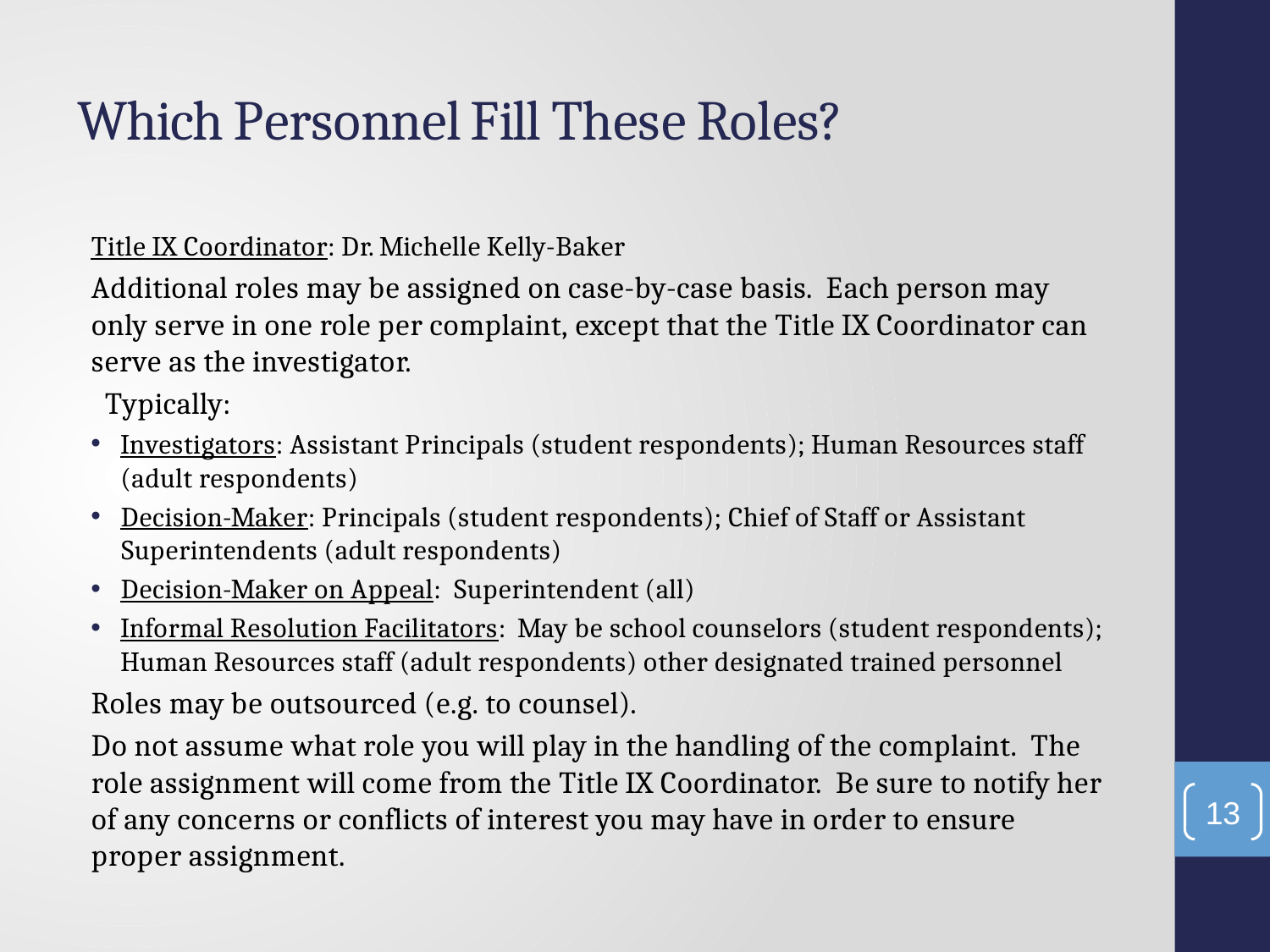

# Which Personnel Fill These Roles?
Title IX Coordinator: Dr. Michelle Kelly-Baker
Additional roles may be assigned on case-by-case basis.  Each person may only serve in one role per complaint, except that the Title IX Coordinator can serve as the investigator.
  Typically:
Investigators: Assistant Principals (student respondents); Human Resources staff (adult respondents)
Decision-Maker: Principals (student respondents); Chief of Staff or Assistant Superintendents (adult respondents)
Decision-Maker on Appeal:  Superintendent (all)
Informal Resolution Facilitators:  May be school counselors (student respondents); Human Resources staff (adult respondents) other designated trained personnel
Roles may be outsourced (e.g. to counsel).
Do not assume what role you will play in the handling of the complaint.  The role assignment will come from the Title IX Coordinator.  Be sure to notify her of any concerns or conflicts of interest you may have in order to ensure proper assignment.
13